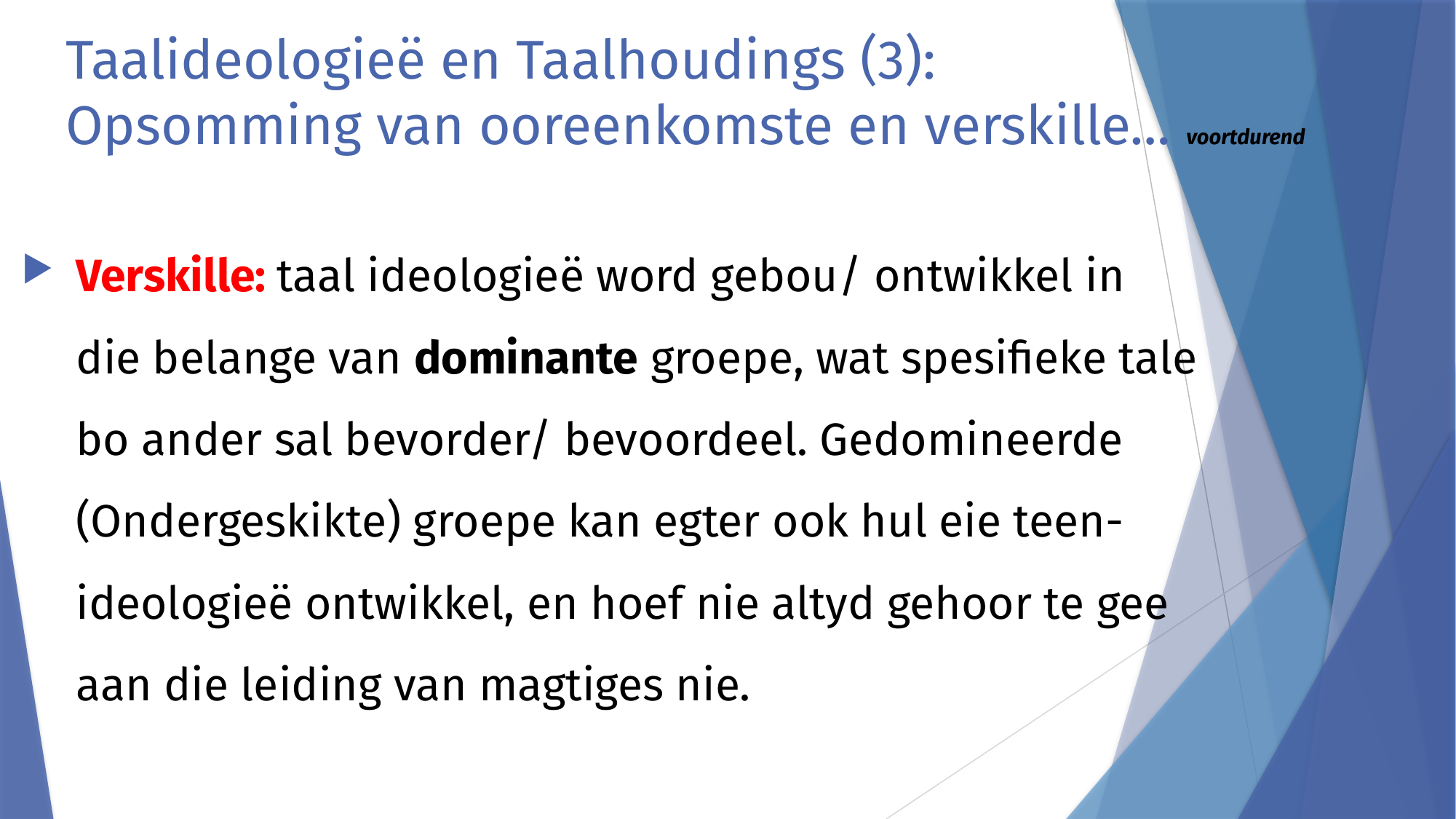

# Taalideologieë en Taalhoudings (3): Opsomming van ooreenkomste en verskille… voortdurend
Verskille: taal ideologieë word gebou/ ontwikkel in die belange van dominante groepe, wat spesifieke tale bo ander sal bevorder/ bevoordeel. Gedomineerde (Ondergeskikte) groepe kan egter ook hul eie teen-ideologieë ontwikkel, en hoef nie altyd gehoor te gee aan die leiding van magtiges nie.